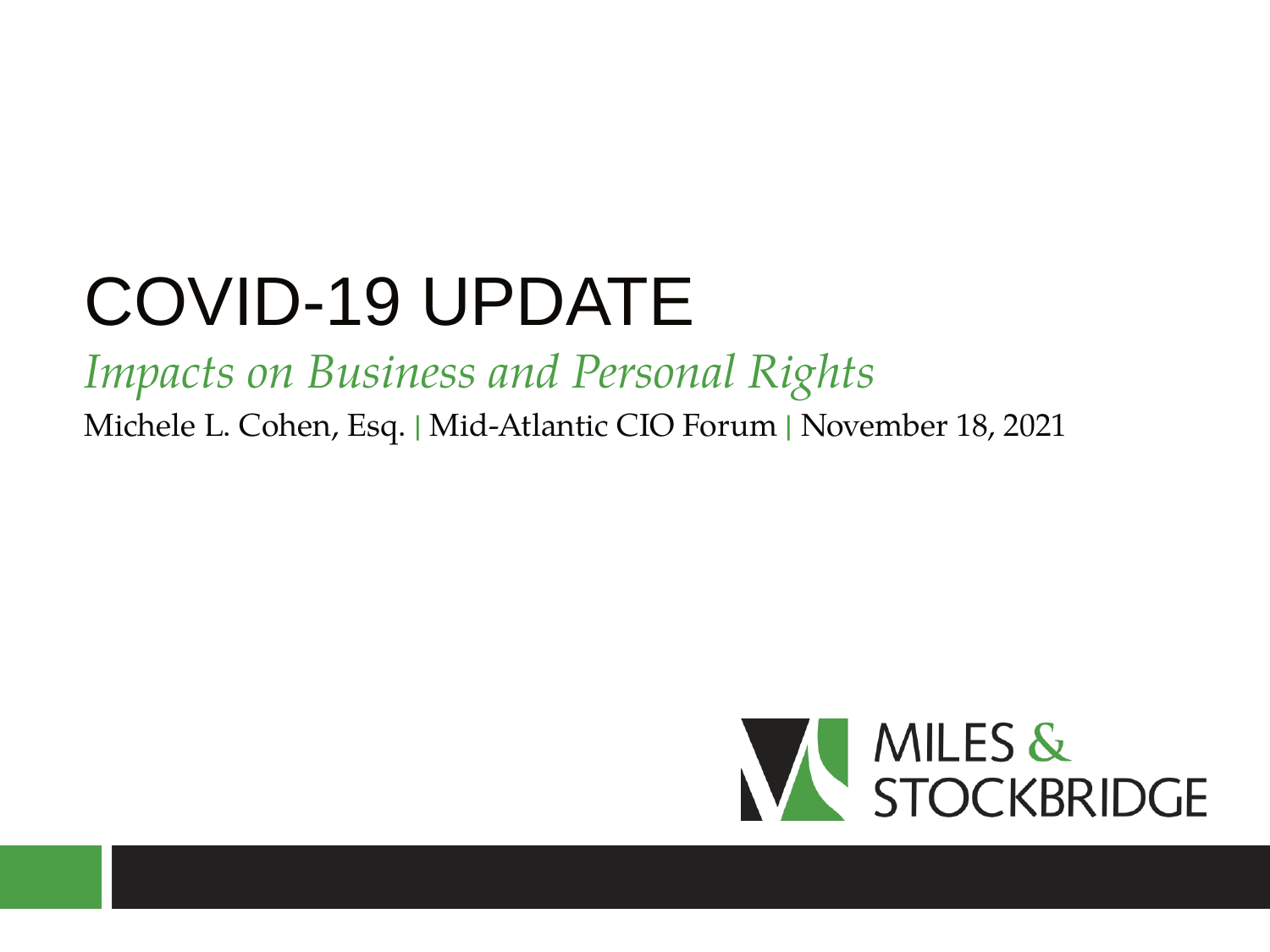

# COVID-19 UPDATE
Impacts on Business and Personal Rights
Michele L. Cohen, Esq. | Mid-Atlantic CIO Forum | November 18, 2021